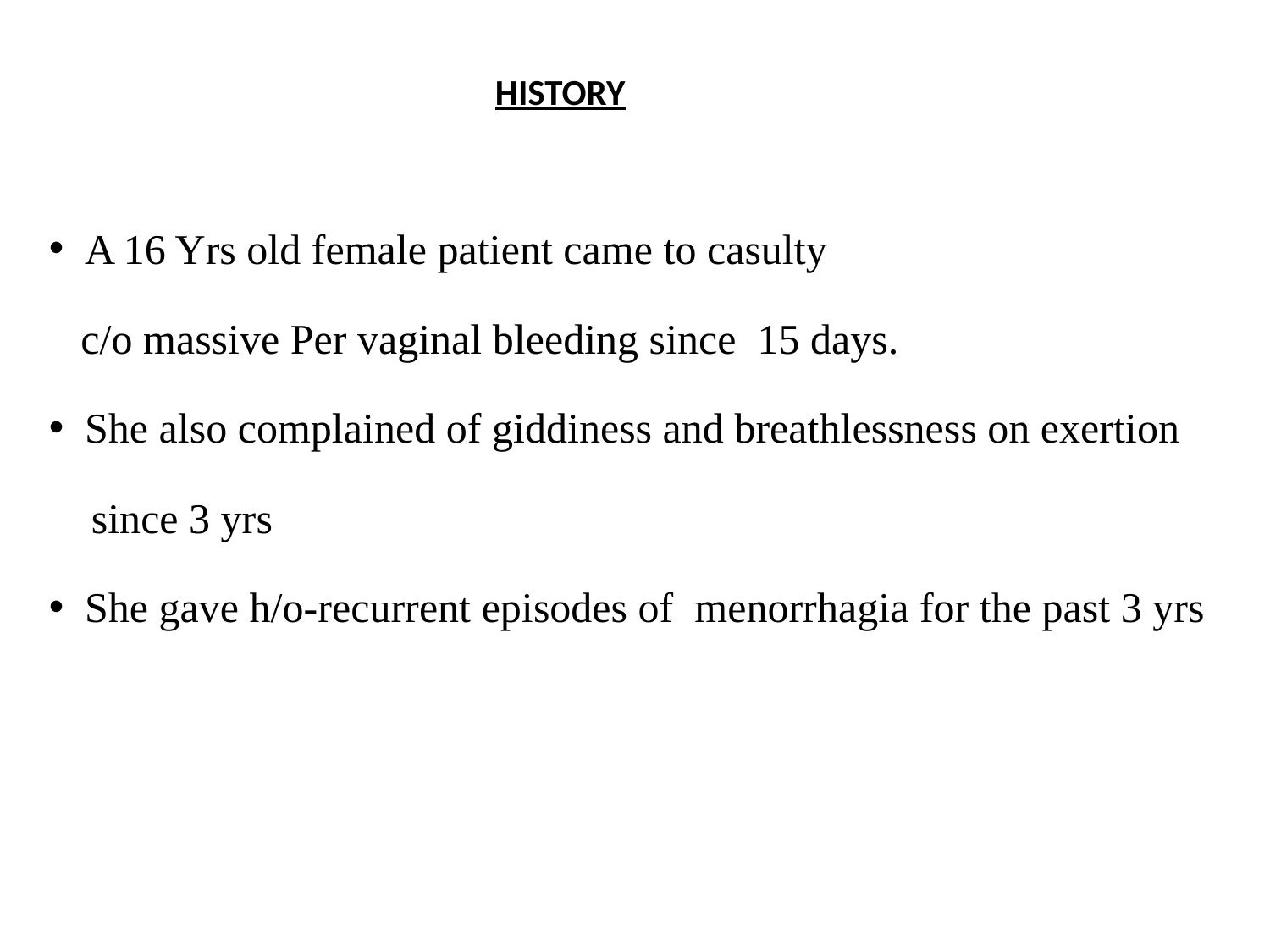

# HISTORY
  A 16 Yrs old female patient came to casulty
   c/o massive Per vaginal bleeding since  15 days.
  She also complained of giddiness and breathlessness on exertion
    since 3 yrs
  She gave h/o-recurrent episodes of  menorrhagia for the past 3 yrs